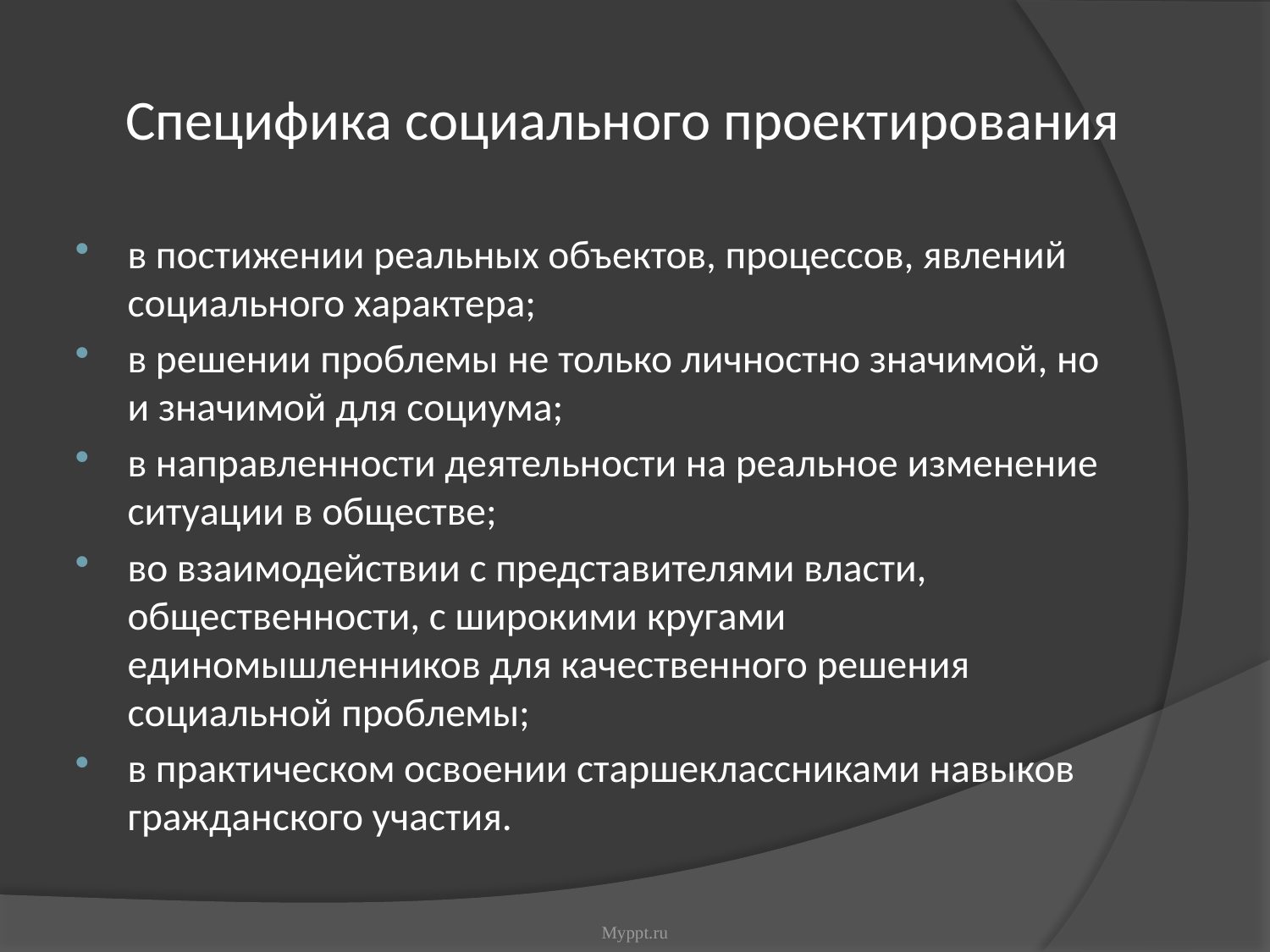

Специфика социального проектирования
в постижении реальных объектов, процессов, явлений социального характера;
в решении проблемы не только личностно значимой, но и значимой для социума;
в направленности деятельности на реальное изменение ситуации в обществе;
во взаимодействии с представителями власти, общественности, с широкими кругами единомышленников для качественного решения социальной проблемы;
в практическом освоении старшеклассниками навыков гражданского участия.
Myppt.ru